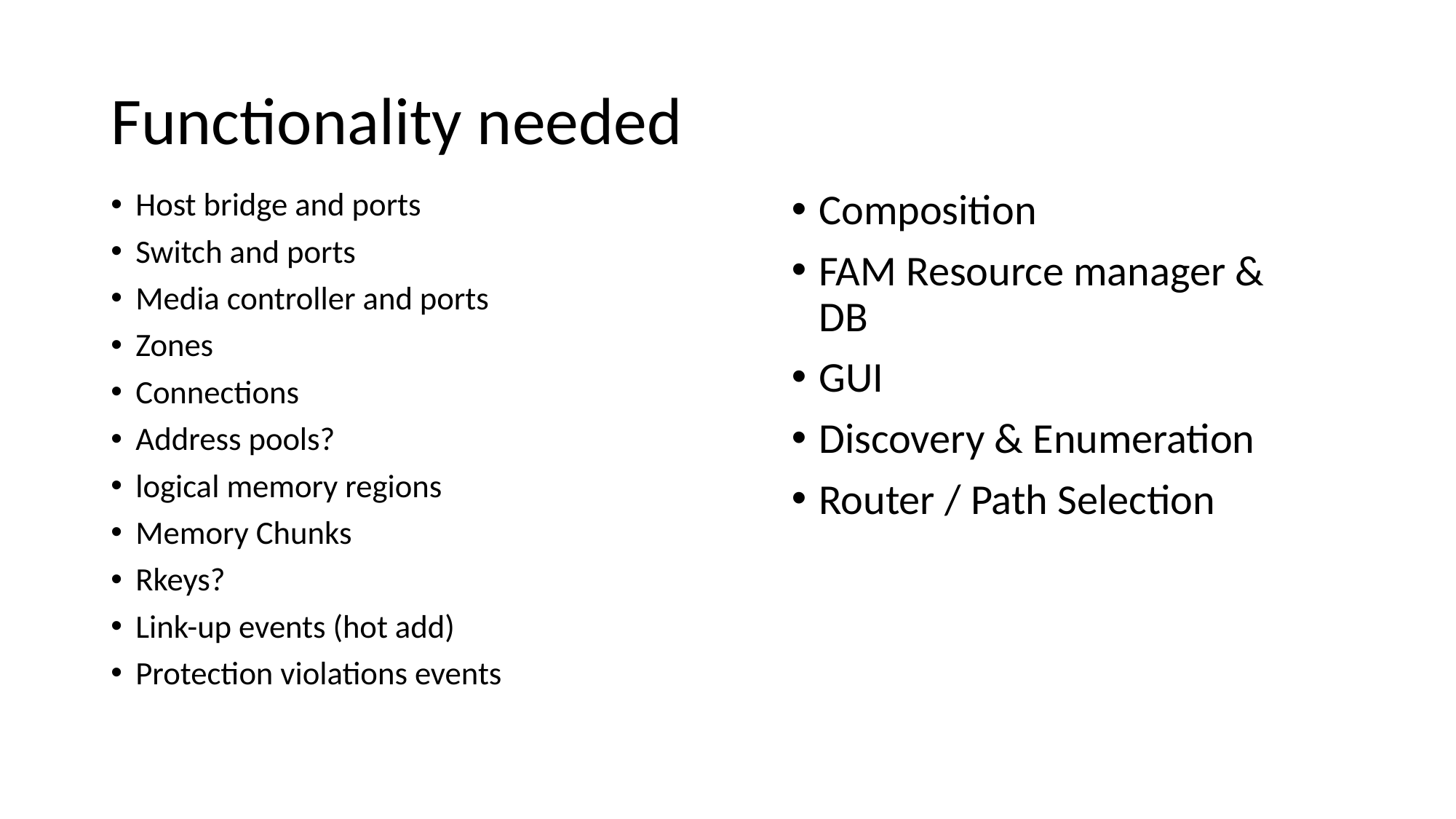

# Functionality needed
Host bridge and ports
Switch and ports
Media controller and ports
Zones
Connections
Address pools?
logical memory regions
Memory Chunks
Rkeys?
Link-up events (hot add)
Protection violations events

Composition
FAM Resource manager & DB
GUI
Discovery & Enumeration
Router / Path Selection